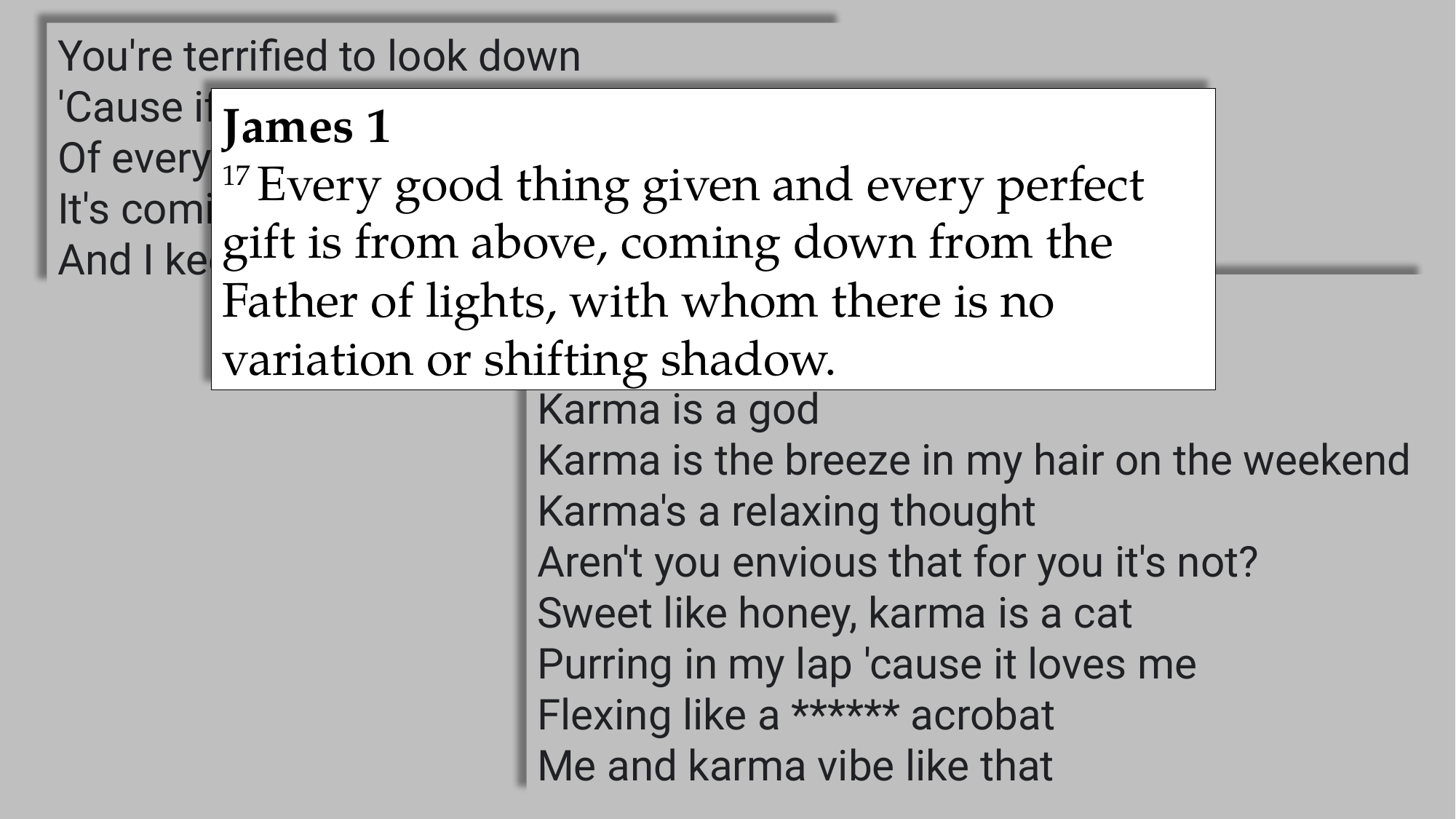

You're terrified to look down
'Cause if you dare, you'll see the glare
Of everyone you burned just to get there
It's coming back around
And I keep my side of the street clean
James 1
17 Every good thing given and every perfect gift is from above, coming down from the Father of lights, with whom there is no variation or shifting shadow.
You wouldn't know what I mean
'Cause karma is my boyfriend
Karma is a god
Karma is the breeze in my hair on the weekend
Karma's a relaxing thought
Aren't you envious that for you it's not?
Sweet like honey, karma is a cat
Purring in my lap 'cause it loves me
Flexing like a ****** acrobat
Me and karma vibe like that